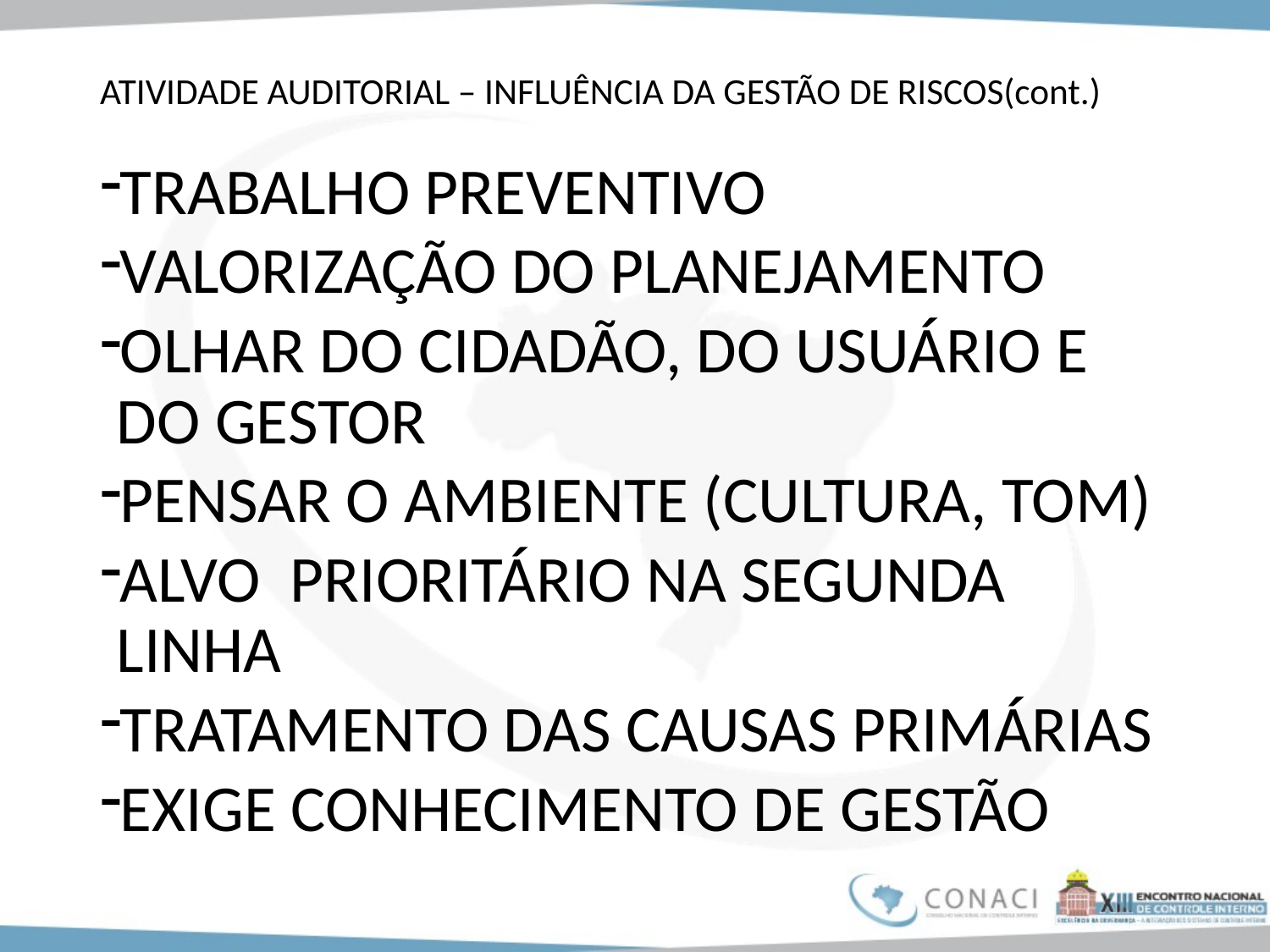

# ATIVIDADE AUDITORIAL – INFLUÊNCIA DA GESTÃO DE RISCOS(cont.)
TRABALHO PREVENTIVO
VALORIZAÇÃO DO PLANEJAMENTO
OLHAR DO CIDADÃO, DO USUÁRIO E DO GESTOR
PENSAR O AMBIENTE (CULTURA, TOM)
ALVO  PRIORITÁRIO NA SEGUNDA LINHA
TRATAMENTO DAS CAUSAS PRIMÁRIAS
EXIGE CONHECIMENTO DE GESTÃO